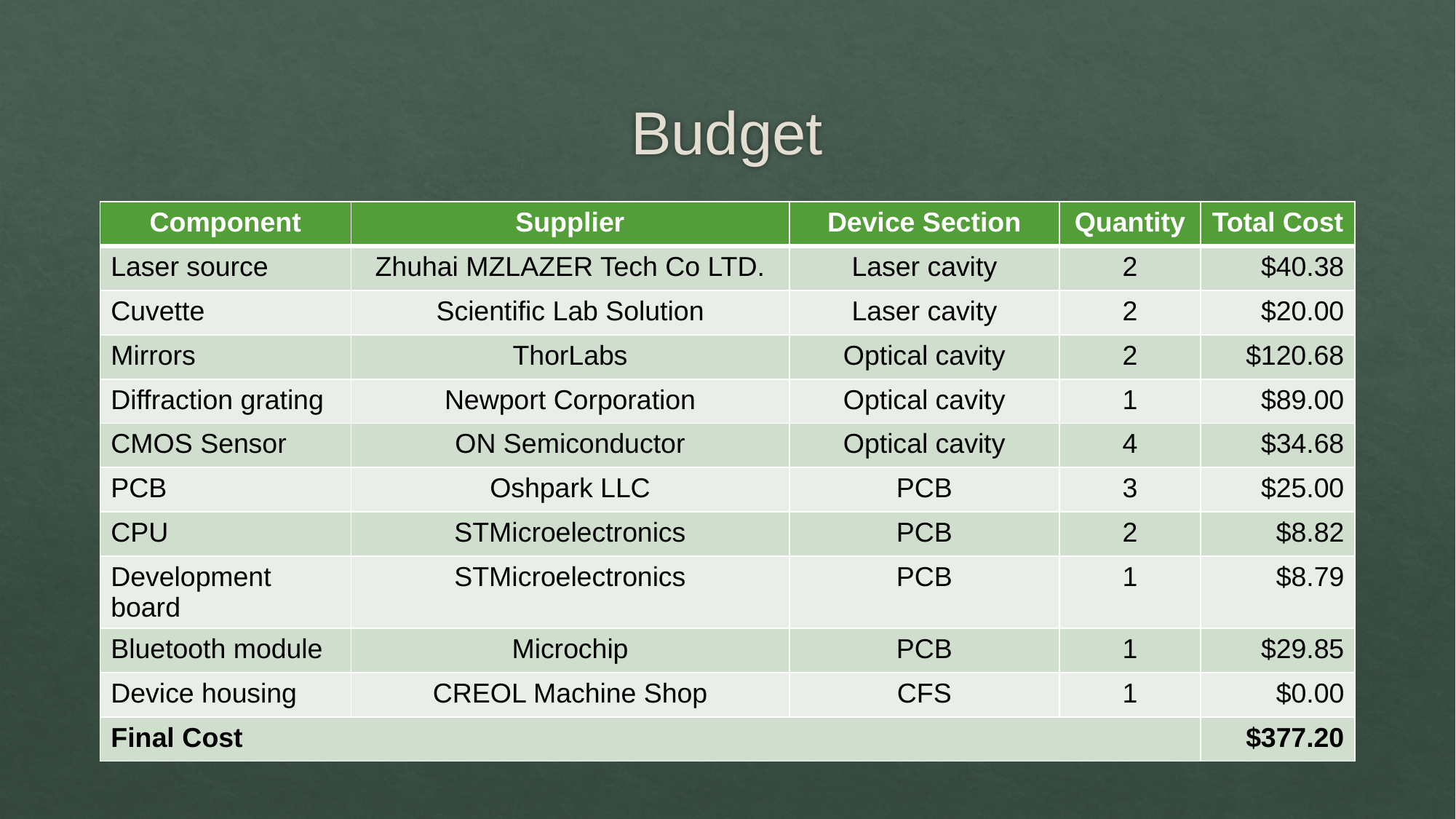

# Budget
| Component | Supplier | Device Section | Quantity | Total Cost |
| --- | --- | --- | --- | --- |
| Laser source | Zhuhai MZLAZER Tech Co LTD. | Laser cavity | 2 | $40.38 |
| Cuvette | Scientific Lab Solution | Laser cavity | 2 | $20.00 |
| Mirrors | ThorLabs | Optical cavity | 2 | $120.68 |
| Diffraction grating | Newport Corporation | Optical cavity | 1 | $89.00 |
| CMOS Sensor | ON Semiconductor | Optical cavity | 4 | $34.68 |
| PCB | Oshpark LLC | PCB | 3 | $25.00 |
| CPU | STMicroelectronics | PCB | 2 | $8.82 |
| Development board | STMicroelectronics | PCB | 1 | $8.79 |
| Bluetooth module | Microchip | PCB | 1 | $29.85 |
| Device housing | CREOL Machine Shop | CFS | 1 | $0.00 |
| Final Cost |  |  |  | $377.20 |